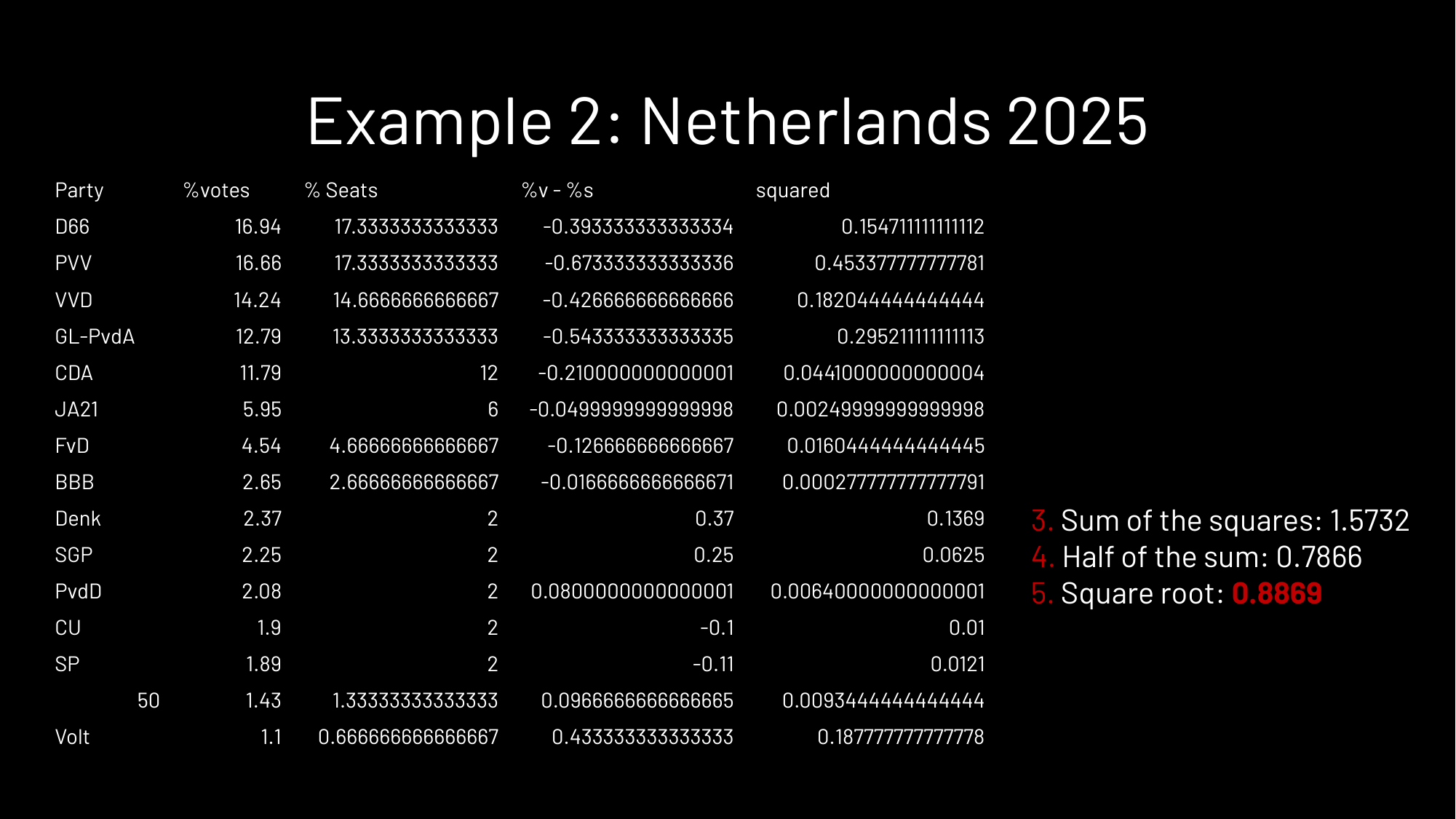

# Example 2: Netherlands 2025
| Party | %votes | % Seats | %v - %s | squared |
| --- | --- | --- | --- | --- |
| D66 | 16.94 | 17.3333333333333 | -0.393333333333334 | 0.154711111111112 |
| PVV | 16.66 | 17.3333333333333 | -0.673333333333336 | 0.453377777777781 |
| VVD | 14.24 | 14.6666666666667 | -0.426666666666666 | 0.182044444444444 |
| GL-PvdA | 12.79 | 13.3333333333333 | -0.543333333333335 | 0.295211111111113 |
| CDA | 11.79 | 12 | -0.210000000000001 | 0.0441000000000004 |
| JA21 | 5.95 | 6 | -0.0499999999999998 | 0.00249999999999998 |
| FvD | 4.54 | 4.66666666666667 | -0.126666666666667 | 0.0160444444444445 |
| BBB | 2.65 | 2.66666666666667 | -0.0166666666666671 | 0.000277777777777791 |
| Denk | 2.37 | 2 | 0.37 | 0.1369 |
| SGP | 2.25 | 2 | 0.25 | 0.0625 |
| PvdD | 2.08 | 2 | 0.0800000000000001 | 0.00640000000000001 |
| CU | 1.9 | 2 | -0.1 | 0.01 |
| SP | 1.89 | 2 | -0.11 | 0.0121 |
| 50 | 1.43 | 1.33333333333333 | 0.0966666666666665 | 0.0093444444444444 |
| Volt | 1.1 | 0.666666666666667 | 0.433333333333333 | 0.187777777777778 |
3. Sum of the squares: 1.5732
4. Half of the sum: 0.7866
5. Square root: 0.8869